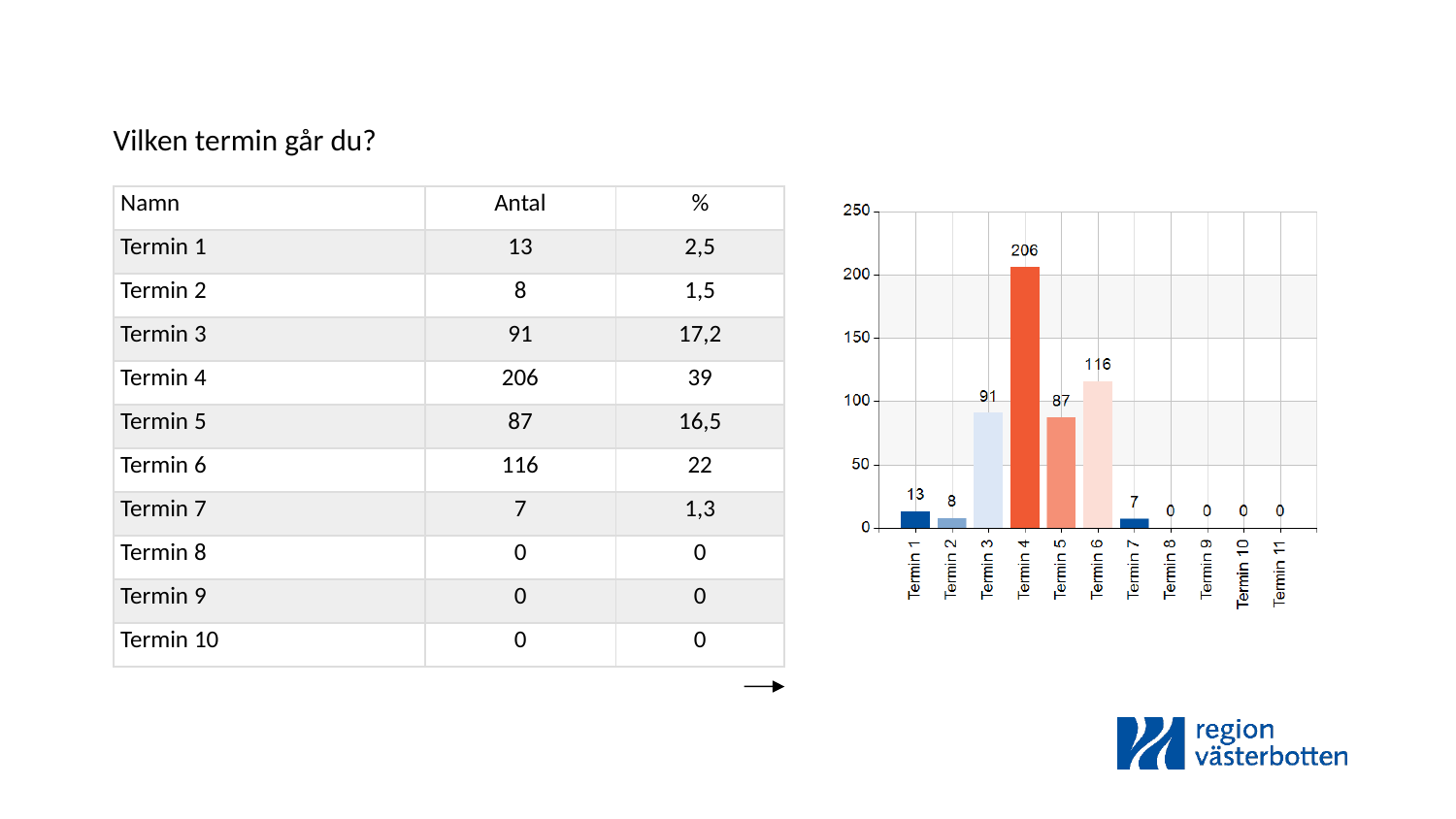

Vilken termin går du?
| Namn | Antal | % |
| --- | --- | --- |
| Termin 1 | 13 | 2,5 |
| Termin 2 | 8 | 1,5 |
| Termin 3 | 91 | 17,2 |
| Termin 4 | 206 | 39 |
| Termin 5 | 87 | 16,5 |
| Termin 6 | 116 | 22 |
| Termin 7 | 7 | 1,3 |
| Termin 8 | 0 | 0 |
| Termin 9 | 0 | 0 |
| Termin 10 | 0 | 0 |